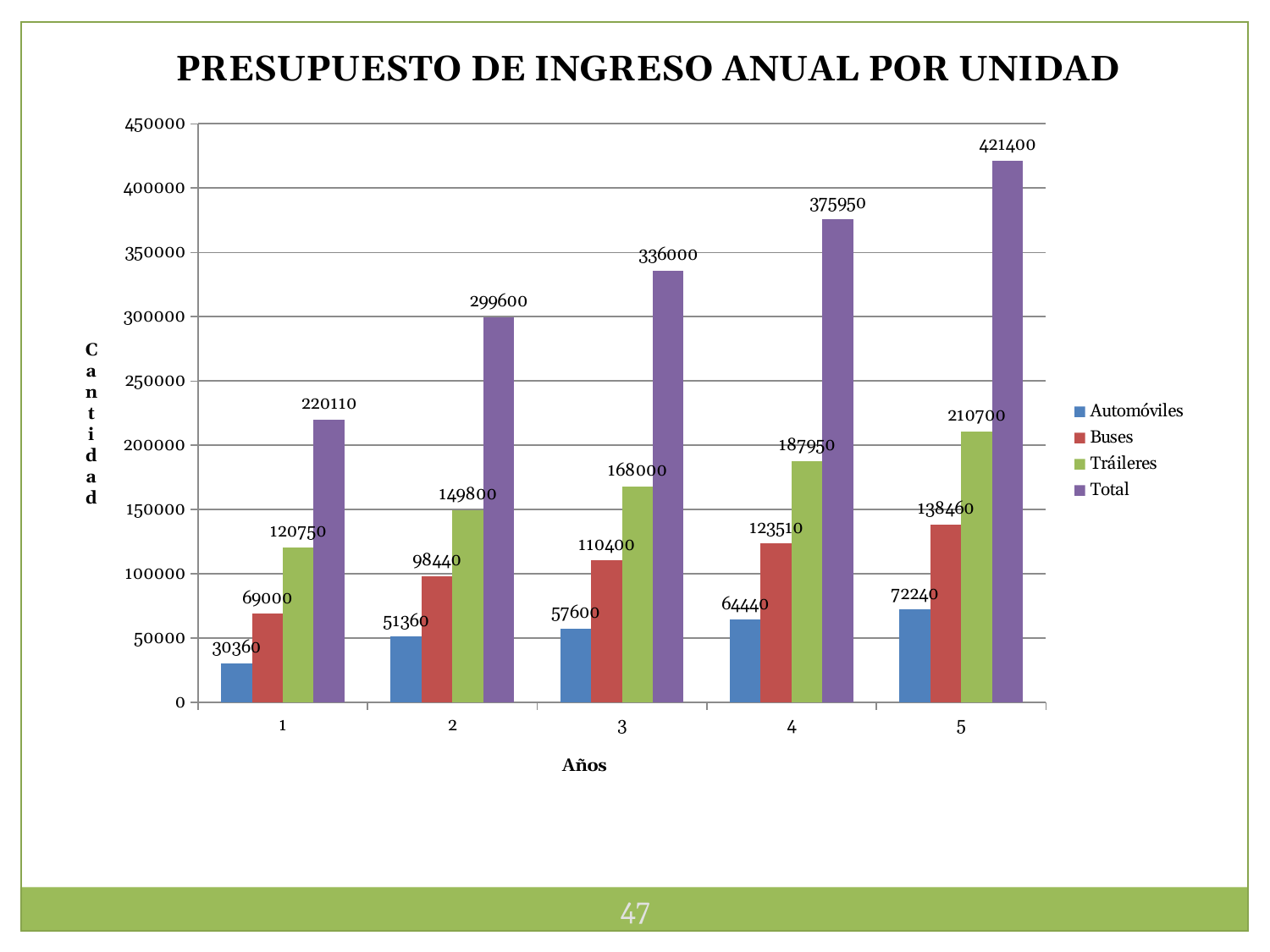

PRESUPUESTO DE INGRESO ANUAL POR UNIDAD

### Chart

| Category | Automóviles | Buses | Tráileres | Total |
|---|---|---|---|---|
| 1 | 30360.0 | 69000.0 | 120750.0 | 220110.0 |
| 2 | 51360.0 | 98440.0 | 149800.0 | 299600.0 |
| 3 | 57600.0 | 110400.0 | 168000.0 | 336000.0 |
| 4 | 64440.0 | 123510.0 | 187950.0 | 375950.0 |
| 5 | 72240.0 | 138460.0 | 210700.0 | 421400.0 |
47